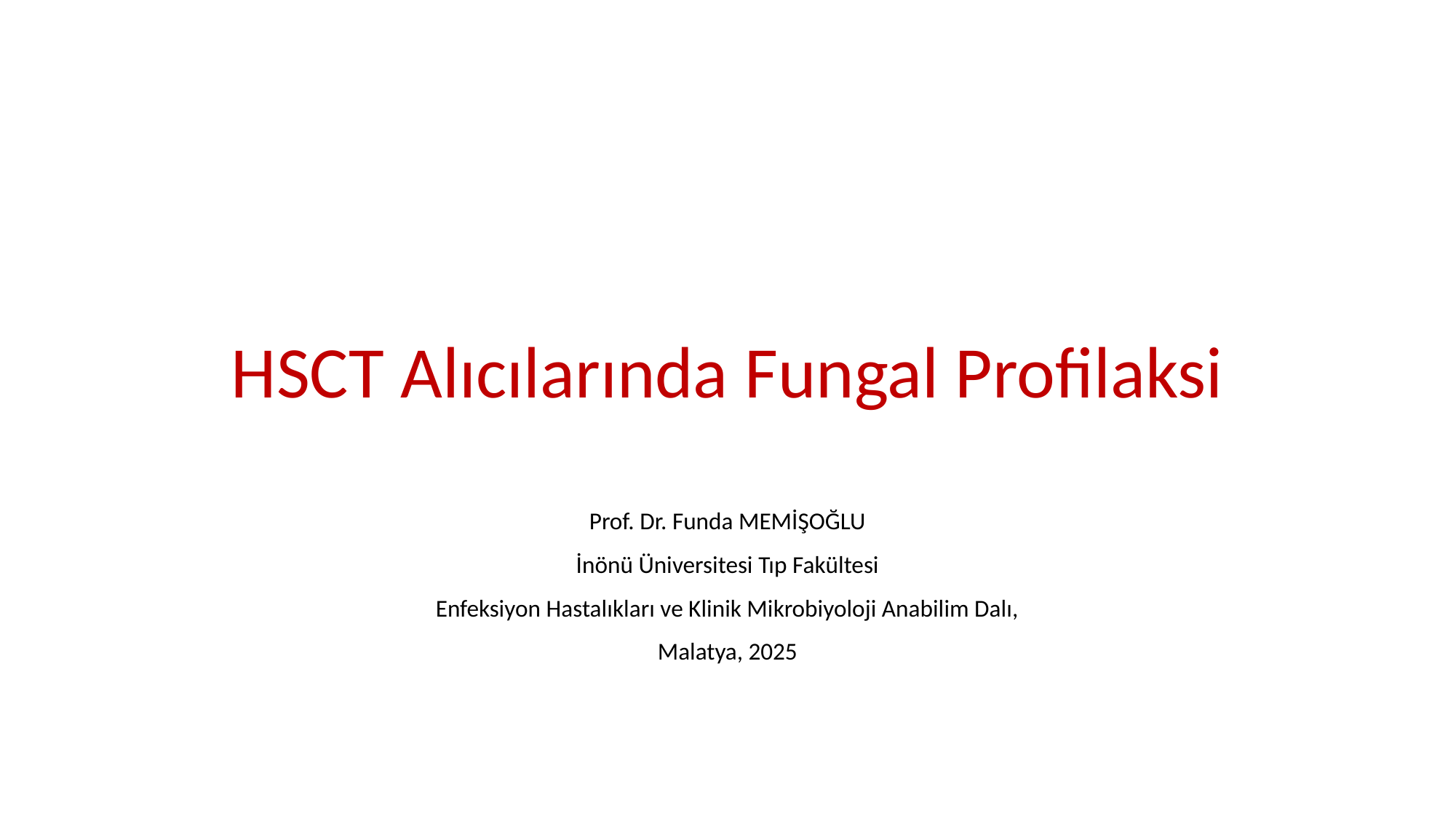

# HSCT Alıcılarında Fungal Profilaksi
Prof. Dr. Funda MEMİŞOĞLU
İnönü Üniversitesi Tıp Fakültesi
Enfeksiyon Hastalıkları ve Klinik Mikrobiyoloji Anabilim Dalı,
Malatya, 2025